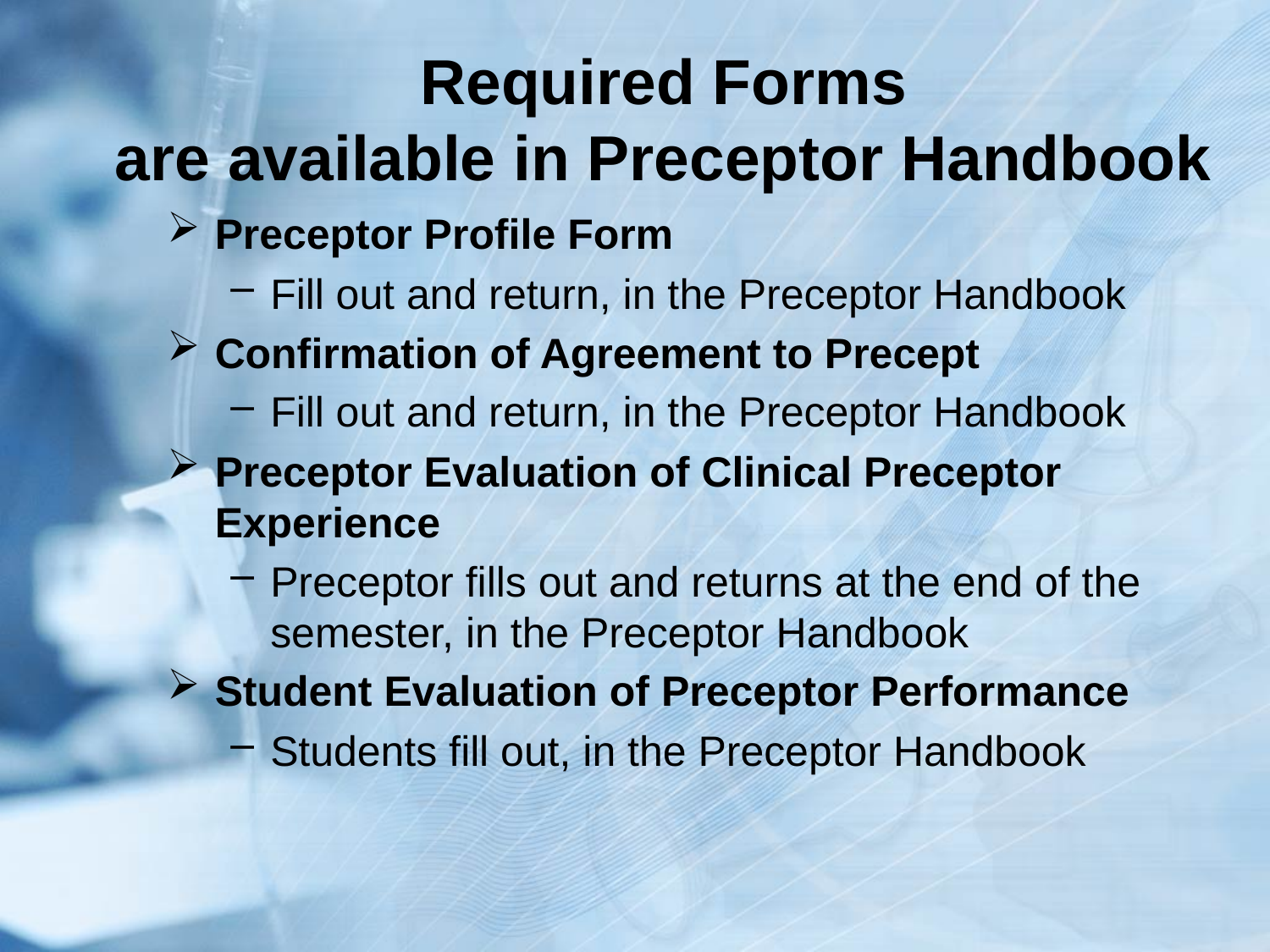

# Required Forms are available in Preceptor Handbook
Preceptor Profile Form
Fill out and return, in the Preceptor Handbook
Confirmation of Agreement to Precept
Fill out and return, in the Preceptor Handbook
Preceptor Evaluation of Clinical Preceptor Experience
Preceptor fills out and returns at the end of the semester, in the Preceptor Handbook
Student Evaluation of Preceptor Performance
Students fill out, in the Preceptor Handbook